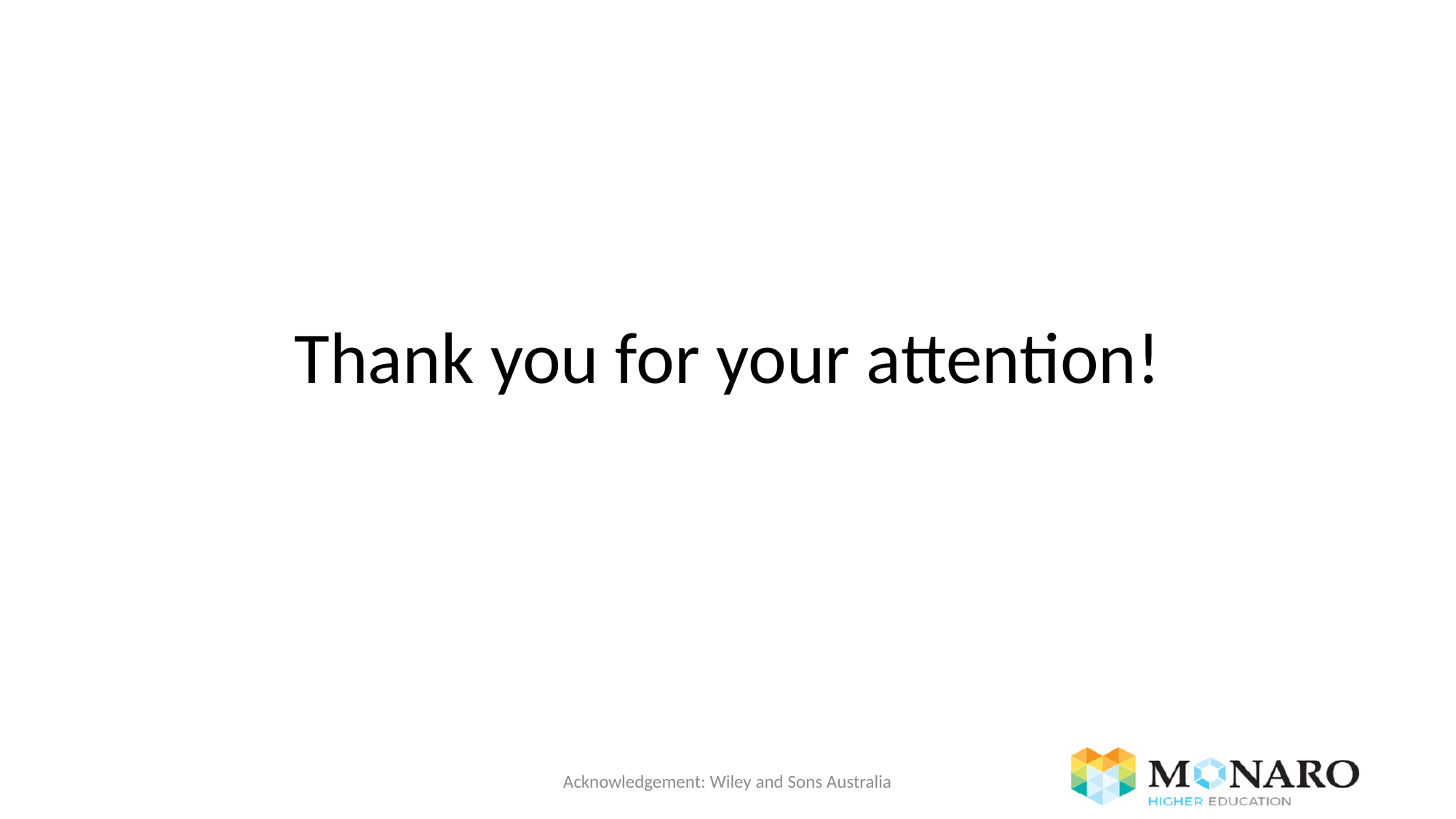

Thank you for your attention!
Acknowledgement: Wiley and Sons Australia